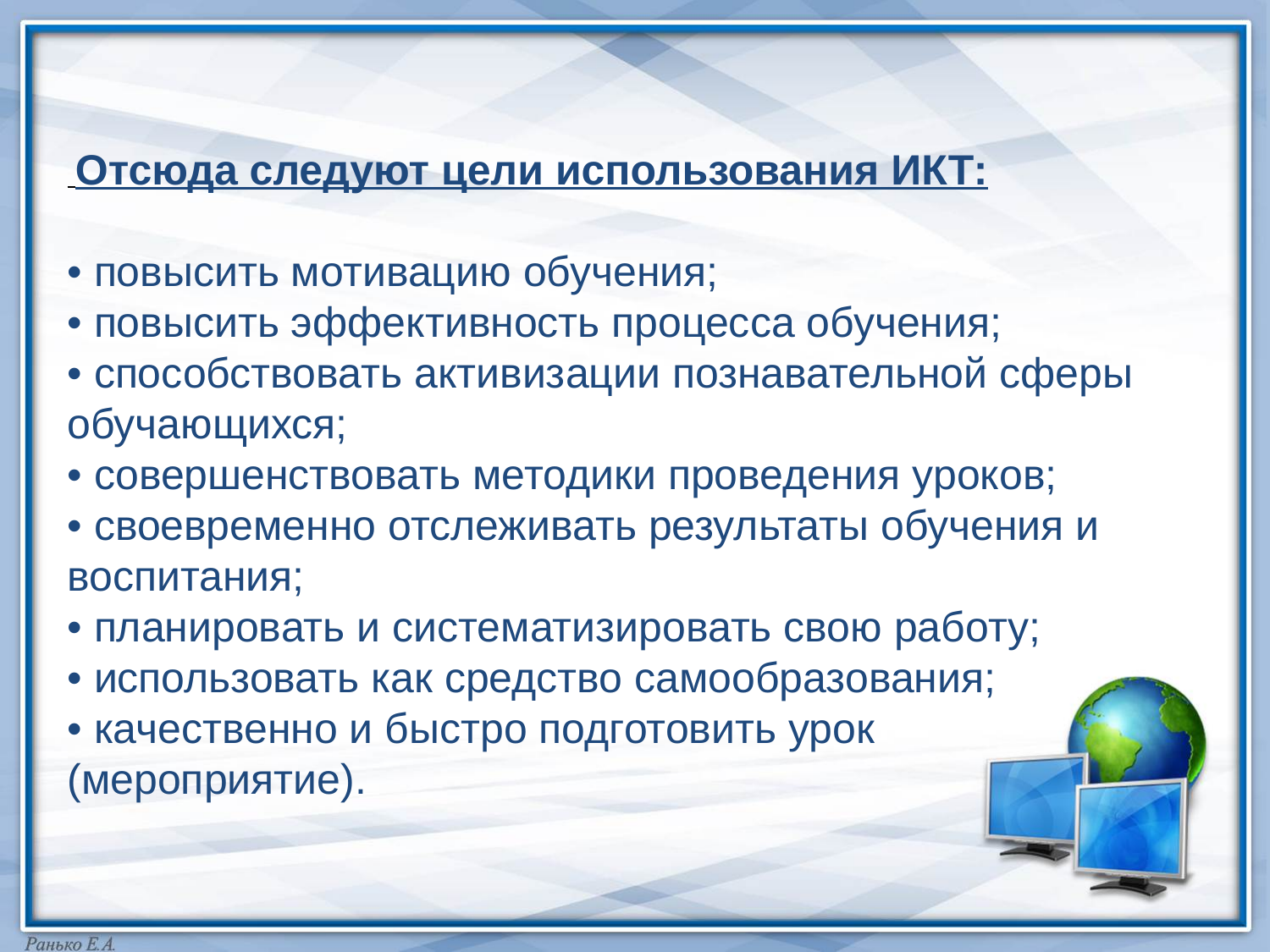

Отсюда следуют цели использования ИКТ:
• повысить мотивацию обучения;
• повысить эффективность процесса обучения;
• способствовать активизации познавательной сферы обучающихся;
• совершенствовать методики проведения уроков;
• своевременно отслеживать результаты обучения и воспитания;
• планировать и систематизировать свою работу;
• использовать как средство самообразования;
• качественно и быстро подготовить урок
(мероприятие).